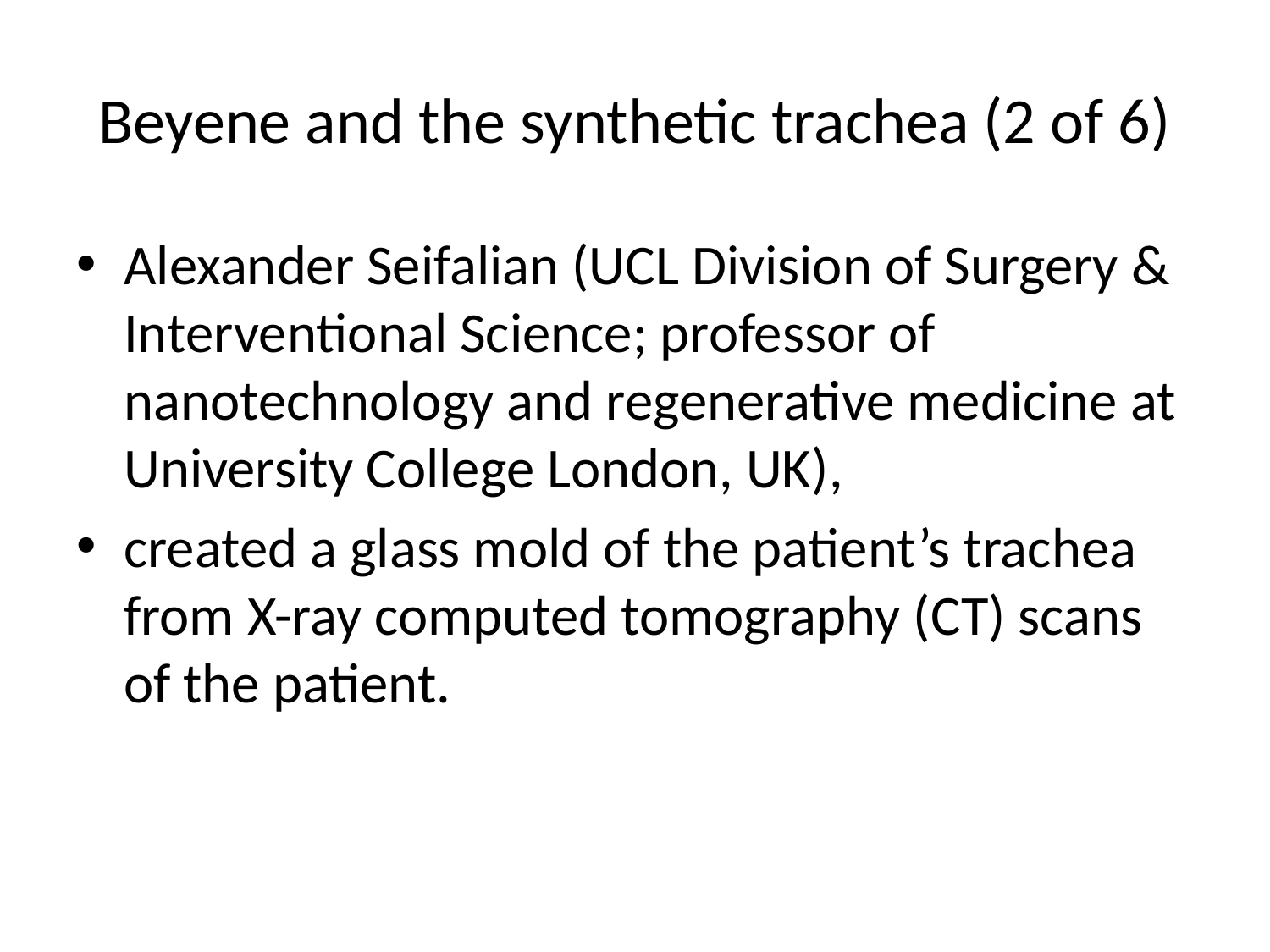

# Beyene and the synthetic trachea (2 of 6)
Alexander Seifalian (UCL Division of Surgery & Interventional Science; professor of nanotechnology and regenerative medicine at University College London, UK),
created a glass mold of the patient’s trachea from X-ray computed tomography (CT) scans of the patient.